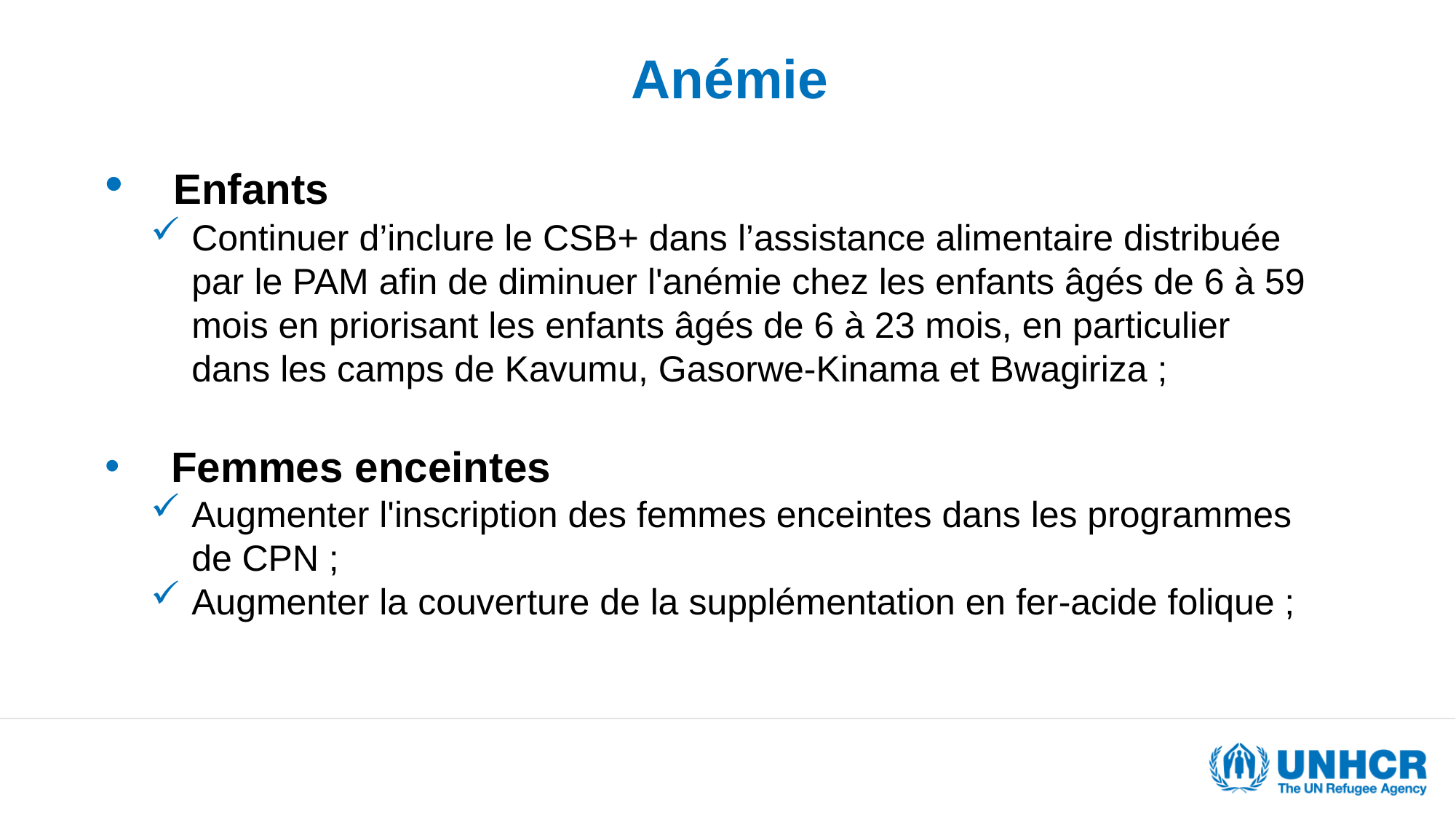

# Anémie
 Enfants
Continuer d’inclure le CSB+ dans l’assistance alimentaire distribuée par le PAM afin de diminuer l'anémie chez les enfants âgés de 6 à 59 mois en priorisant les enfants âgés de 6 à 23 mois, en particulier dans les camps de Kavumu, Gasorwe-Kinama et Bwagiriza ;

 Femmes enceintes
Augmenter l'inscription des femmes enceintes dans les programmes de CPN ;
Augmenter la couverture de la supplémentation en fer-acide folique ;